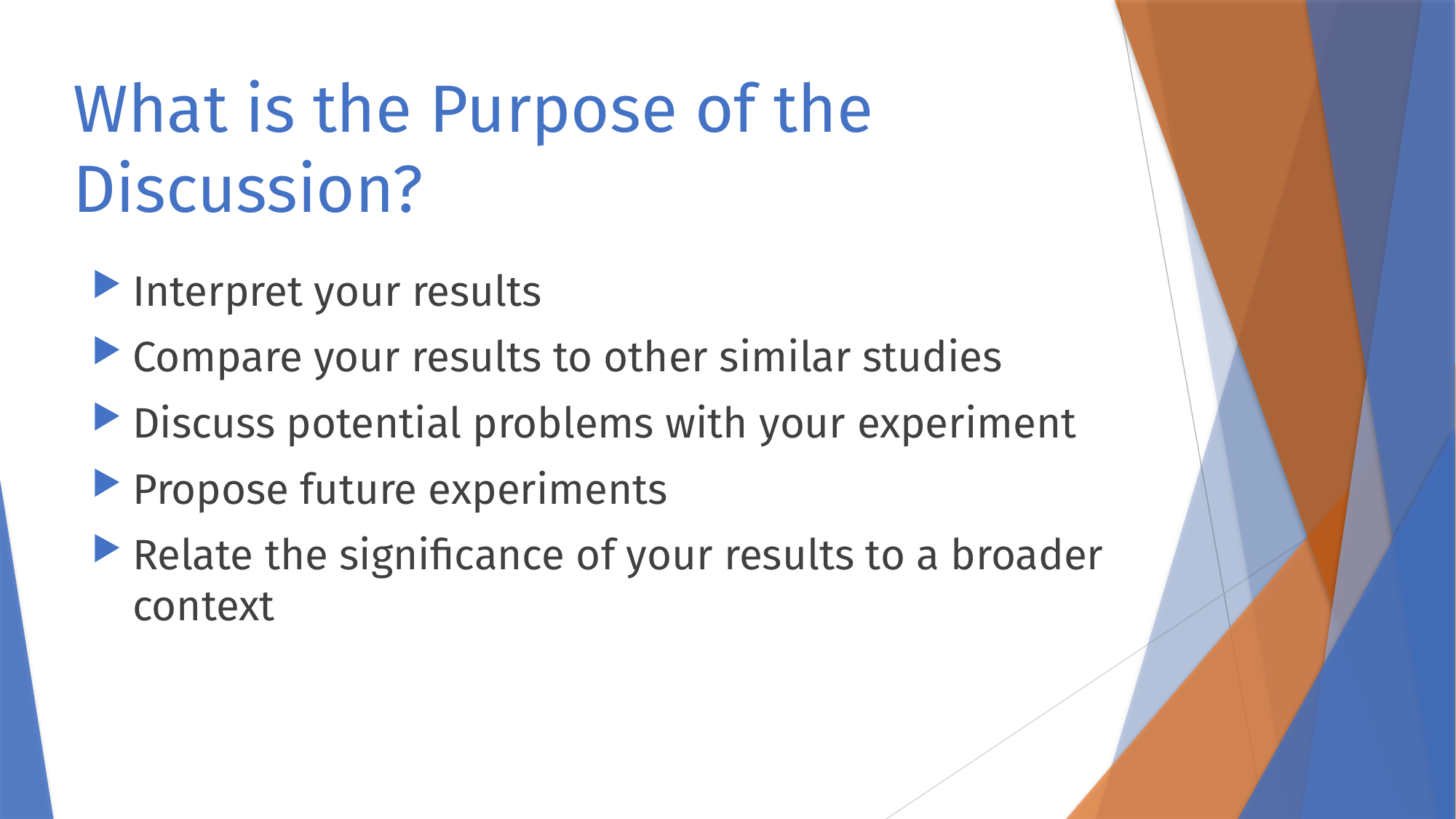

# What is the Purpose of the Discussion?
Interpret your results
Compare your results to other similar studies
Discuss potential problems with your experiment
Propose future experiments
Relate the significance of your results to a broader context